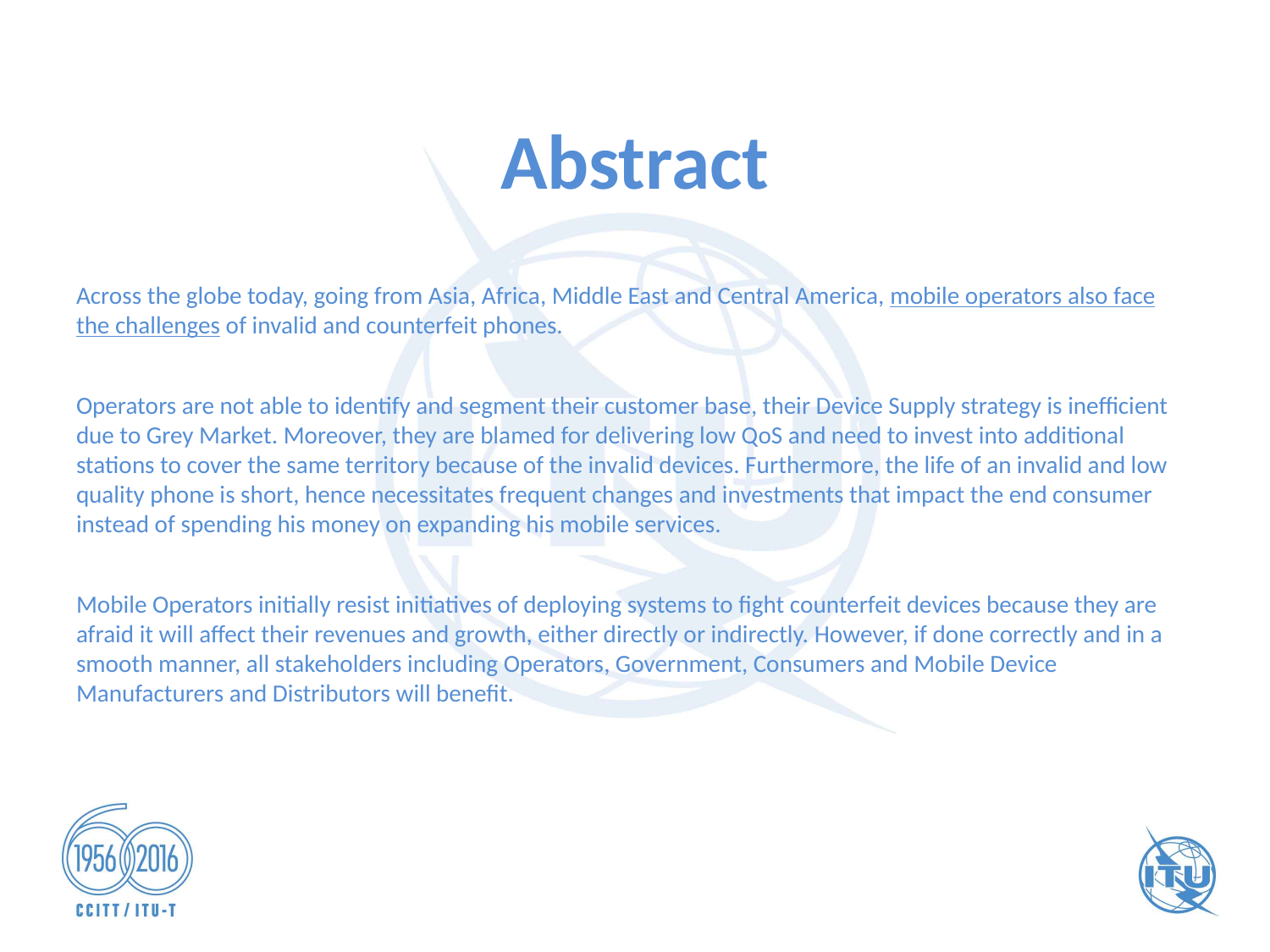

# Abstract
Across the globe today, going from Asia, Africa, Middle East and Central America, mobile operators also face the challenges of invalid and counterfeit phones.

Operators are not able to identify and segment their customer base, their Device Supply strategy is inefficient due to Grey Market. Moreover, they are blamed for delivering low QoS and need to invest into additional stations to cover the same territory because of the invalid devices. Furthermore, the life of an invalid and low quality phone is short, hence necessitates frequent changes and investments that impact the end consumer instead of spending his money on expanding his mobile services.

Mobile Operators initially resist initiatives of deploying systems to fight counterfeit devices because they are afraid it will affect their revenues and growth, either directly or indirectly. However, if done correctly and in a smooth manner, all stakeholders including Operators, Government, Consumers and Mobile Device Manufacturers and Distributors will benefit.